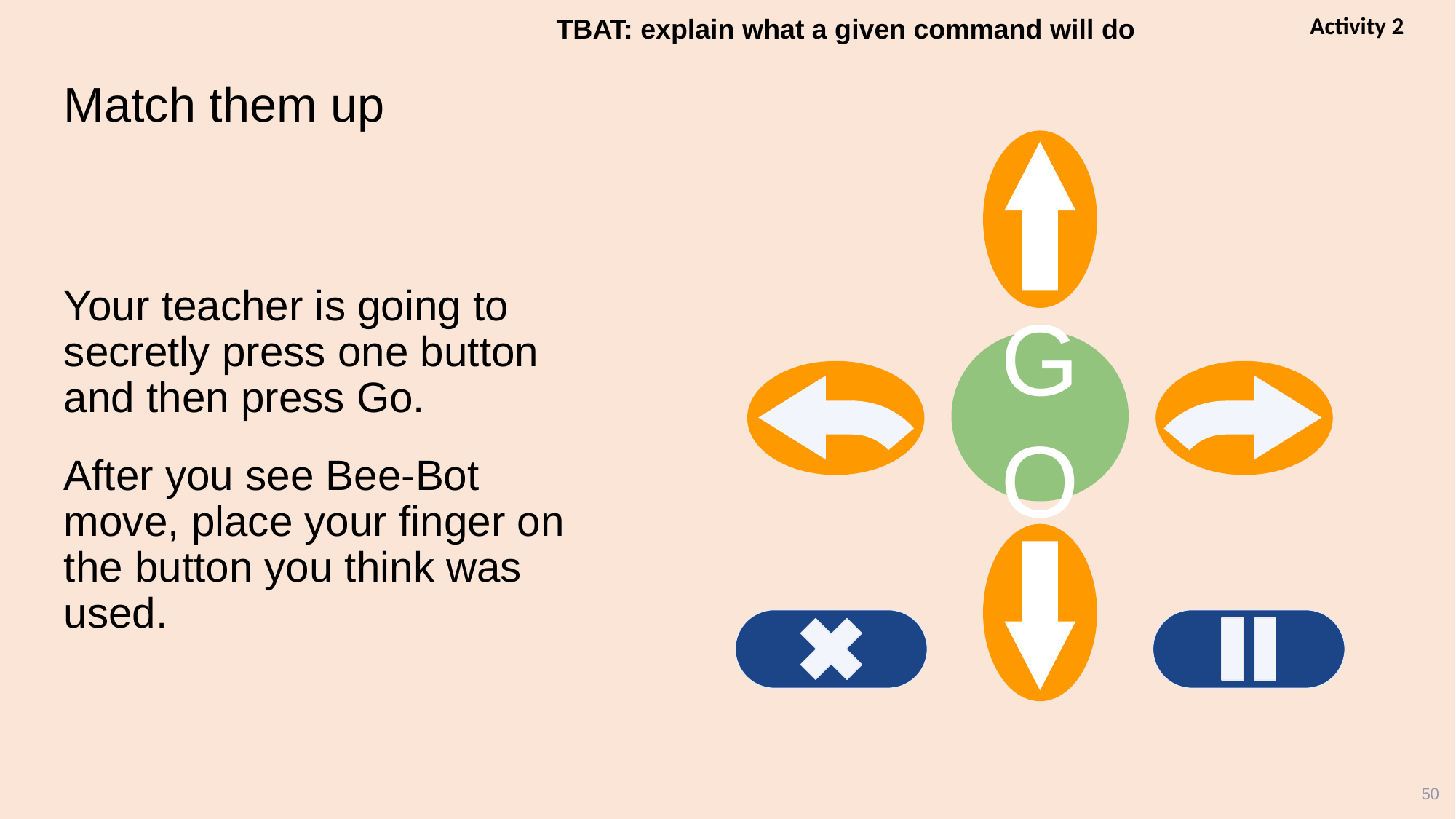

Activity 2
TBAT: explain what a given command will do
# Match them up

Your teacher is going to secretly press one button and then press Go.
After you see Bee-Bot move, place your finger on the button you think was used.

GO

50